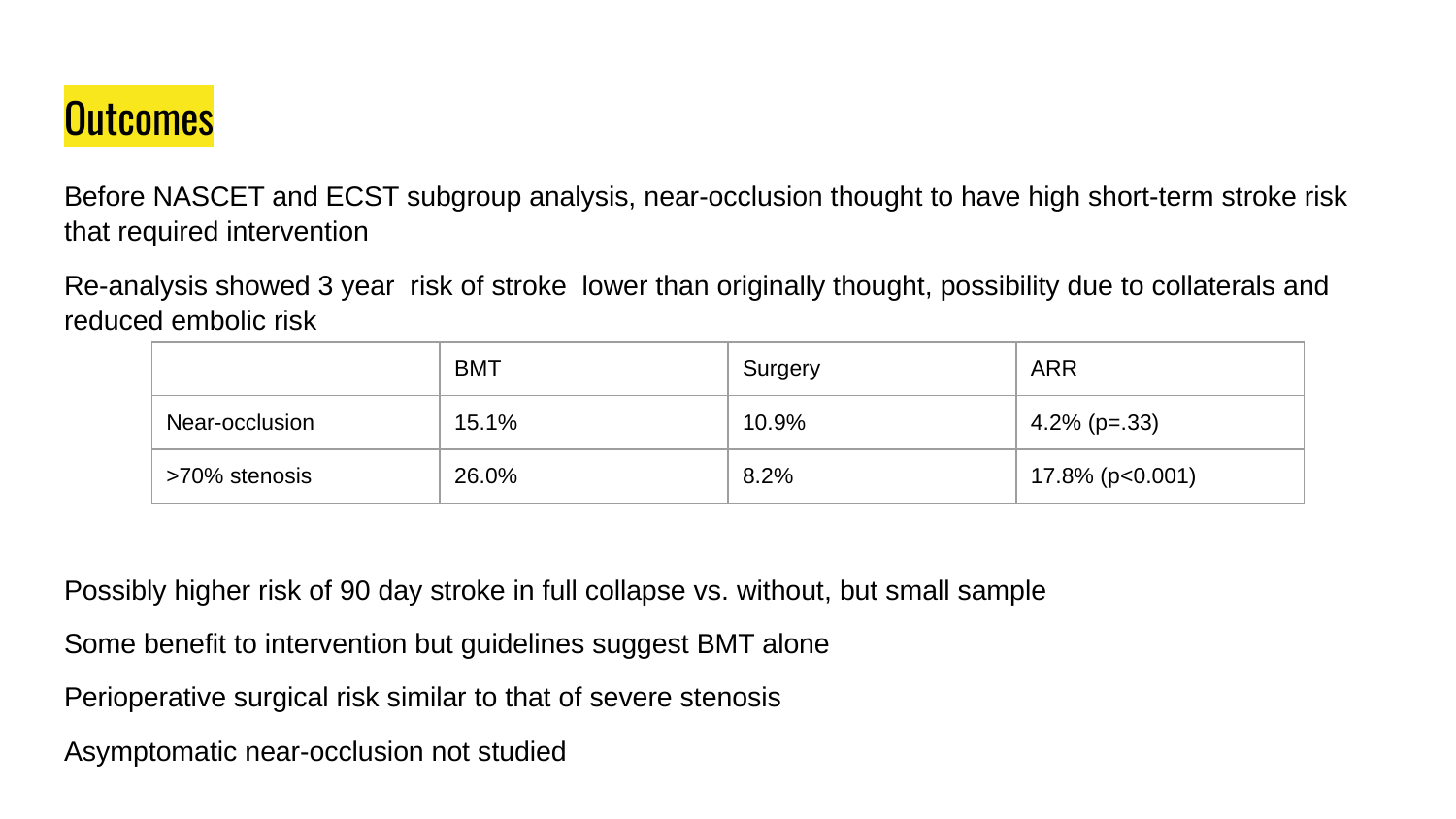

# Outcomes
Before NASCET and ECST subgroup analysis, near-occlusion thought to have high short-term stroke risk that required intervention
Re-analysis showed 3 year  risk of stroke  lower than originally thought, possibility due to collaterals and reduced embolic risk

Possibly higher risk of 90 day stroke in full collapse vs. without, but small sample
Some benefit to intervention but guidelines suggest BMT alone
Perioperative surgical risk similar to that of severe stenosis
Asymptomatic near-occlusion not studied
|  | BMT | Surgery | ARR |
| --- | --- | --- | --- |
| Near-occlusion | 15.1% | 10.9% | 4.2% (p=.33) |
| >70% stenosis | 26.0% | 8.2% | 17.8% (p<0.001) |